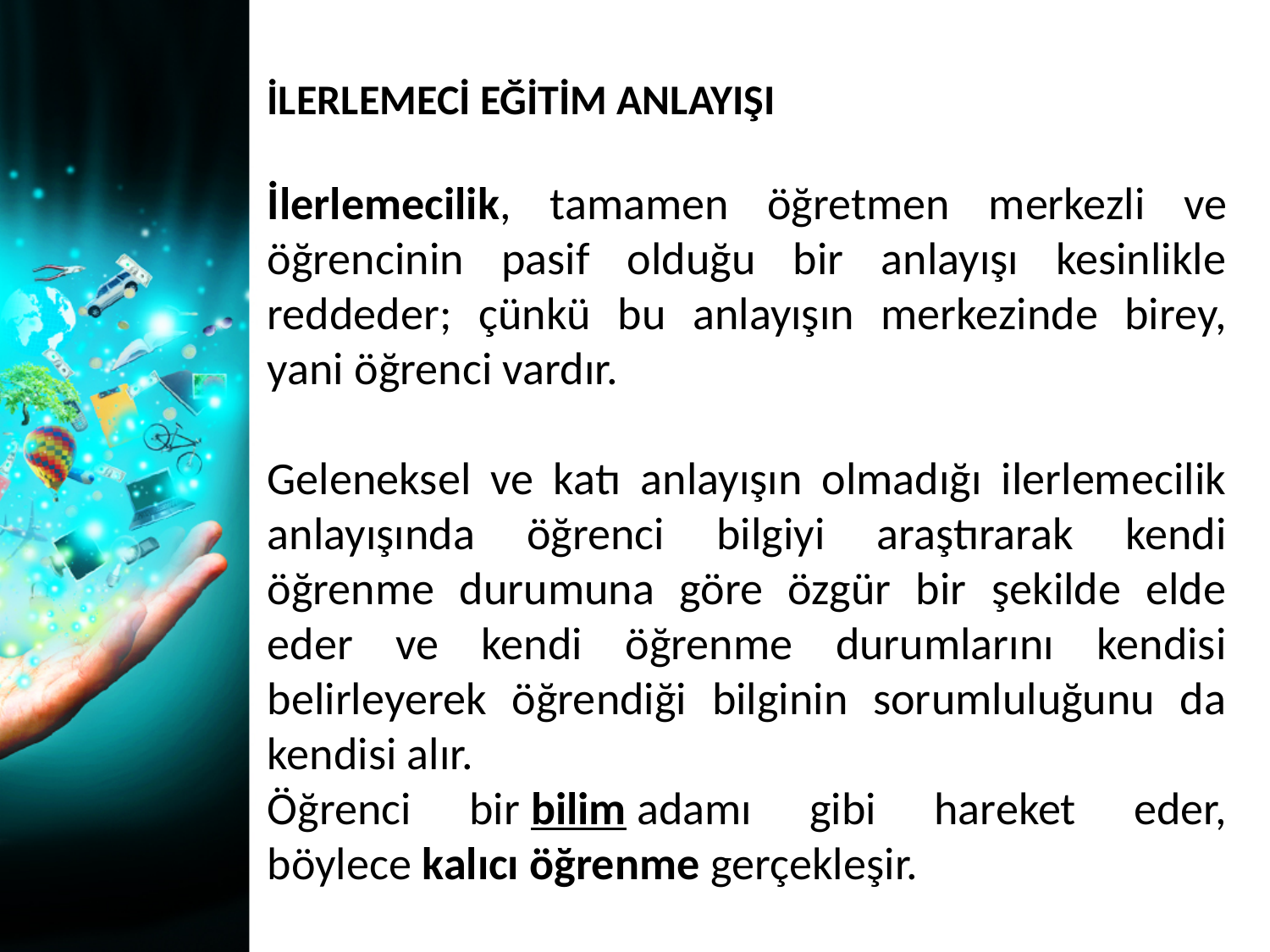

İLERLEMECİ EĞİTİM ANLAYIŞI

İlerlemecilik, tamamen öğretmen merkezli ve öğrencinin pasif olduğu bir anlayışı kesinlikle reddeder; çünkü bu anlayışın merkezinde birey, yani öğrenci vardır.

Geleneksel ve katı anlayışın olmadığı ilerlemecilik anlayışında öğrenci bilgiyi araştırarak kendi öğrenme durumuna göre özgür bir şekilde elde eder ve kendi öğrenme durumlarını kendisi belirleyerek öğrendiği bilginin sorumluluğunu da kendisi alır.
Öğrenci bir bilim adamı gibi hareket eder, böylece kalıcı öğrenme gerçekleşir.